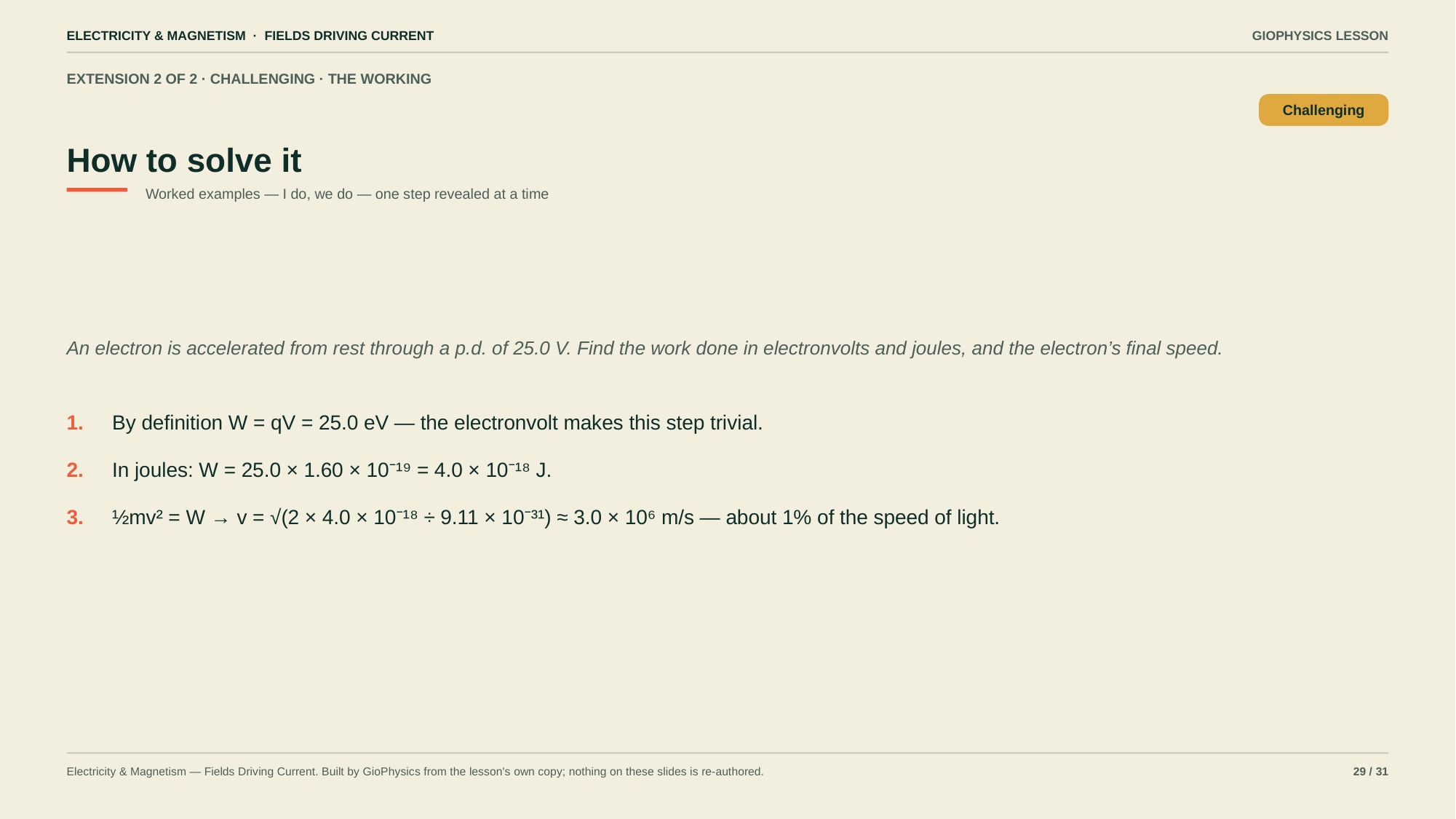

ELECTRICITY & MAGNETISM  ·  FIELDS DRIVING CURRENT
GIOPHYSICS LESSON

EXTENSION 2 OF 2 · CHALLENGING · THE WORKING
How to solve it

Challenging
Worked examples — I do, we do — one step revealed at a time

An electron is accelerated from rest through a p.d. of 25.0 V. Find the work done in electronvolts and joules, and the electron’s final speed.
1.
By definition W = qV = 25.0 eV — the electronvolt makes this step trivial.
2.
In joules: W = 25.0 × 1.60 × 10⁻¹⁹ = 4.0 × 10⁻¹⁸ J.
3.
½mv² = W → v = √(2 × 4.0 × 10⁻¹⁸ ÷ 9.11 × 10⁻³¹) ≈ 3.0 × 10⁶ m/s — about 1% of the speed of light.

Electricity & Magnetism — Fields Driving Current. Built by GioPhysics from the lesson's own copy; nothing on these slides is re-authored.
29 / 31